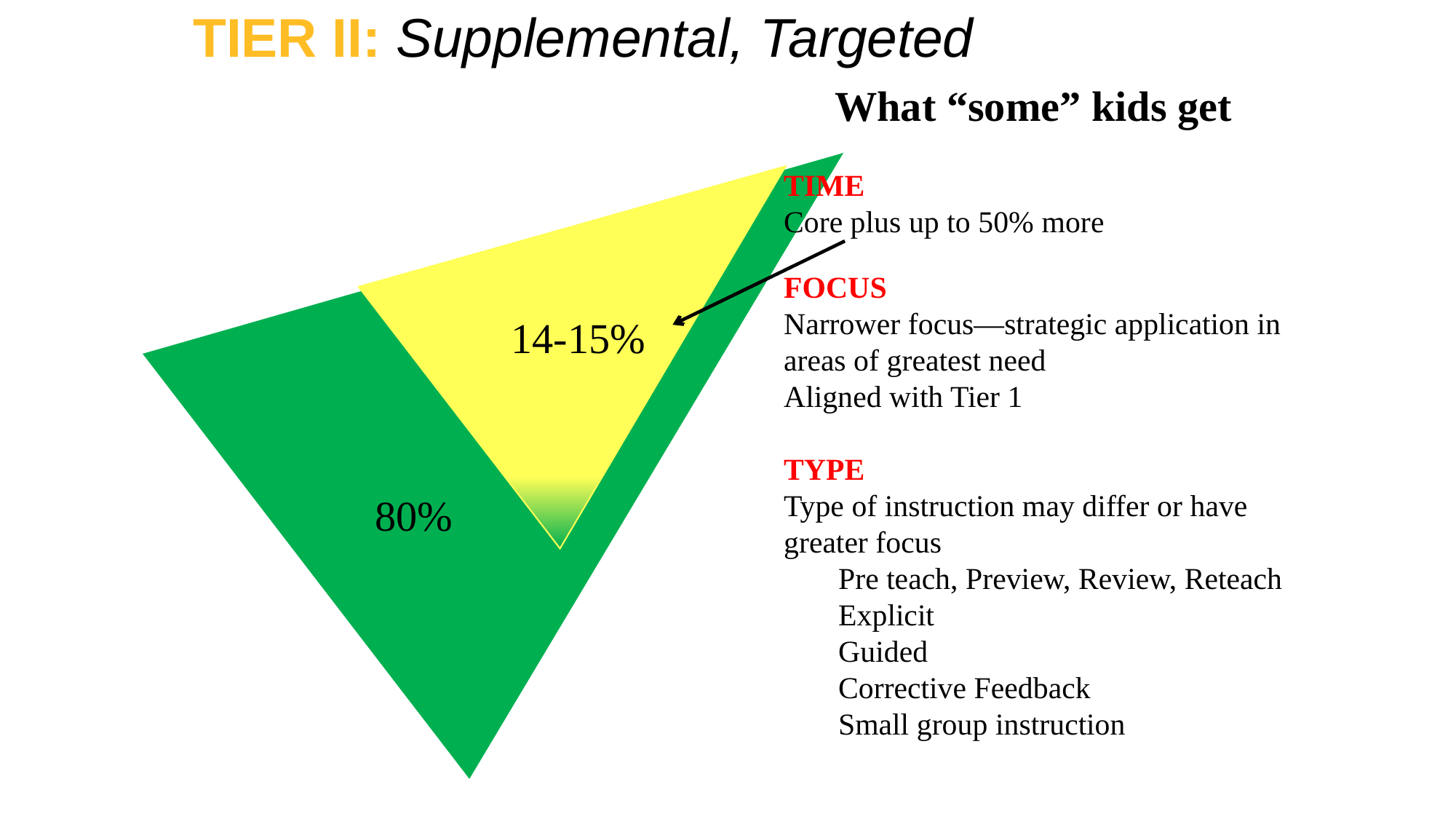

TIER II: Supplemental, Targeted

What “some” kids get

TIME
Core plus up to 50% more

FOCUS
Narrower focus—strategic application in areas of greatest need
Aligned with Tier 1

TYPE
Type of instruction may differ or have greater focus
Pre teach, Preview, Review, Reteach
Explicit
Guided
Corrective Feedback
Small group instruction

14-15%
80%